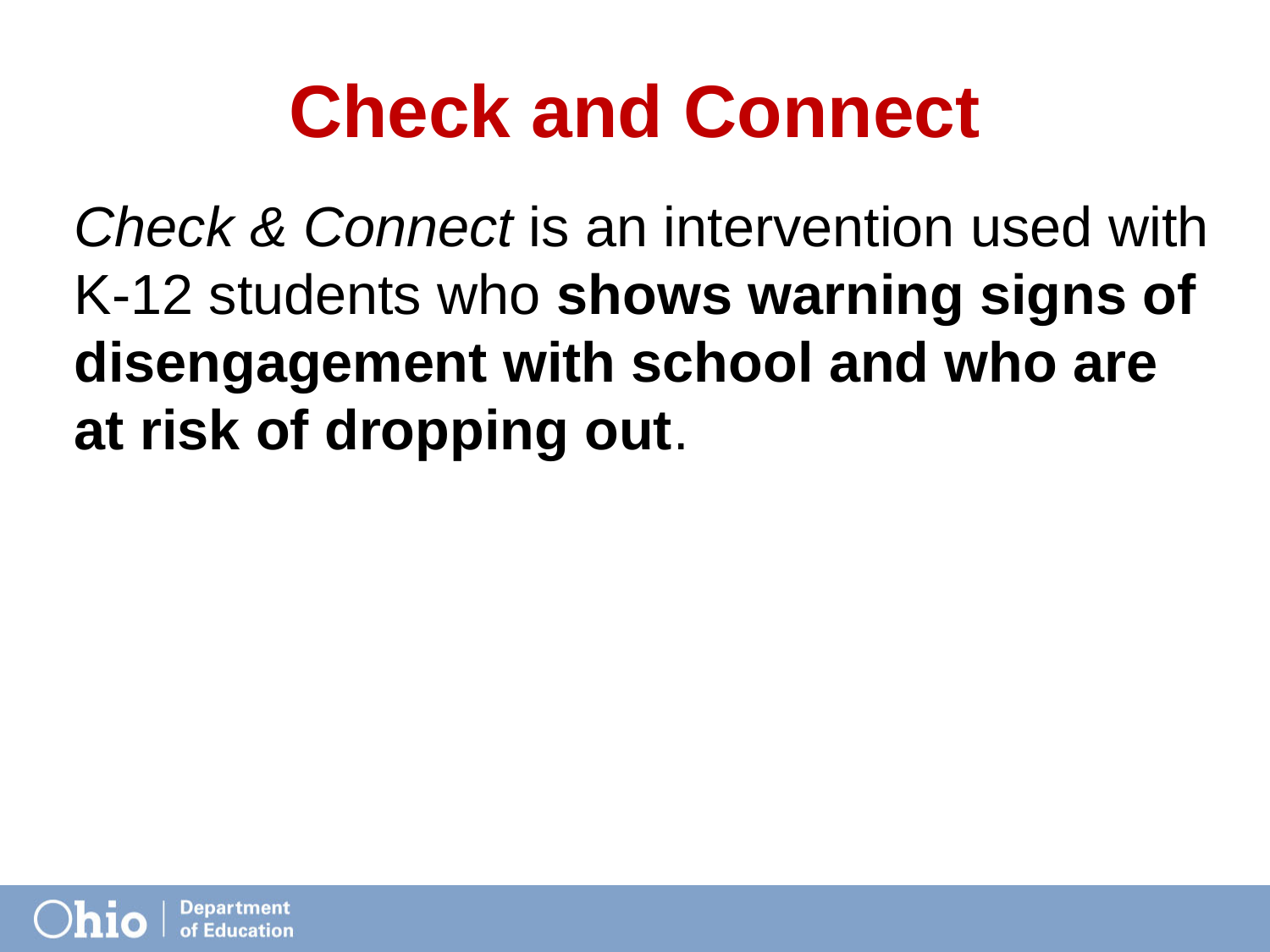

# Check and Connect
Check & Connect is an intervention used with K-12 students who shows warning signs of disengagement with school and who are at risk of dropping out.